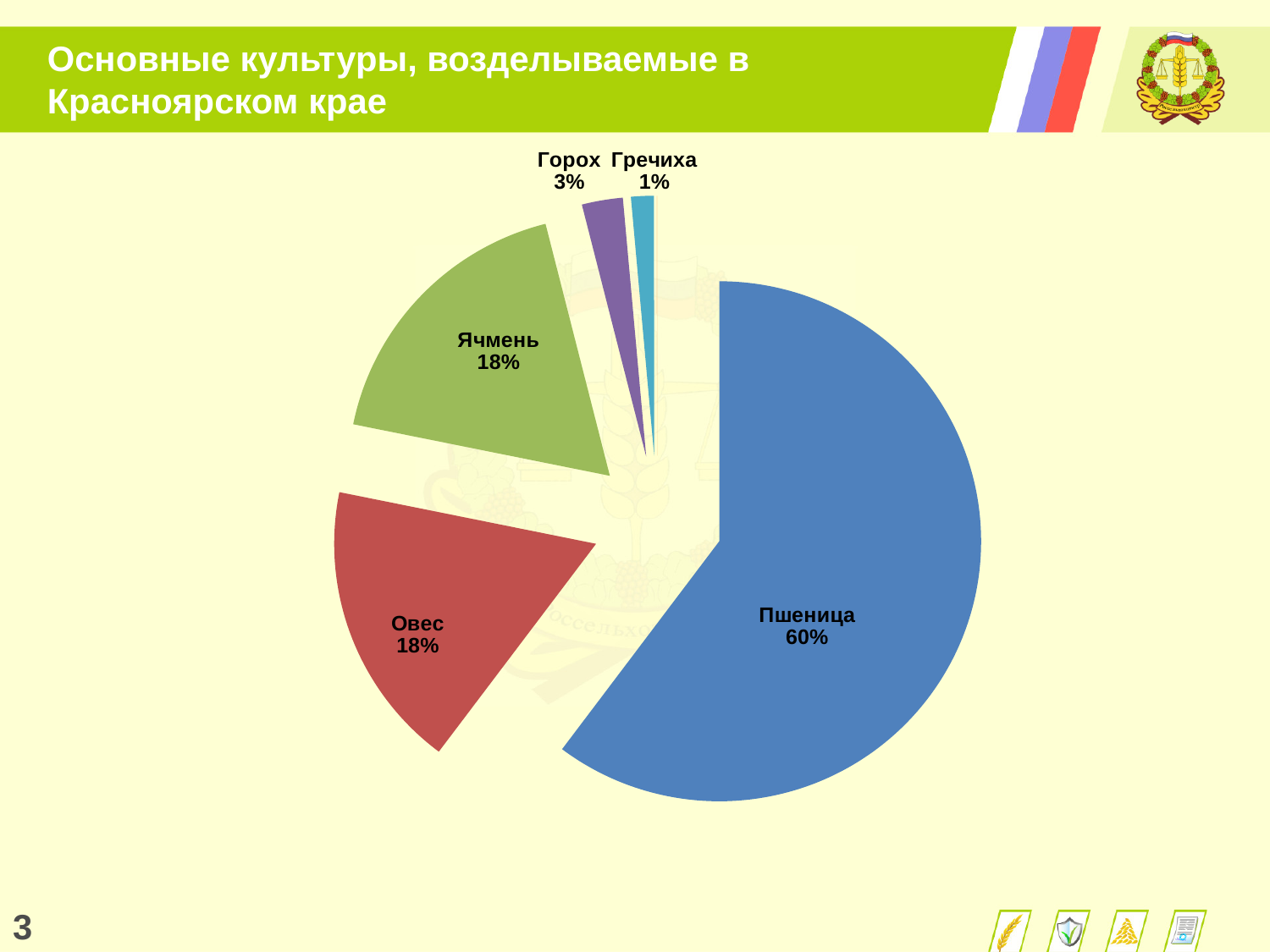

Основные культуры, возделываемые в Красноярском крае

### Chart

| Category |  |
|---|---|
| Пшеница | 603008.5 |
| Овес | 179439.5 |
| Ячмень | 178822.0 |
| Горох | 25285.0 |
| Гречиха | 14111.0 |
| Вика | 154.0 |
3